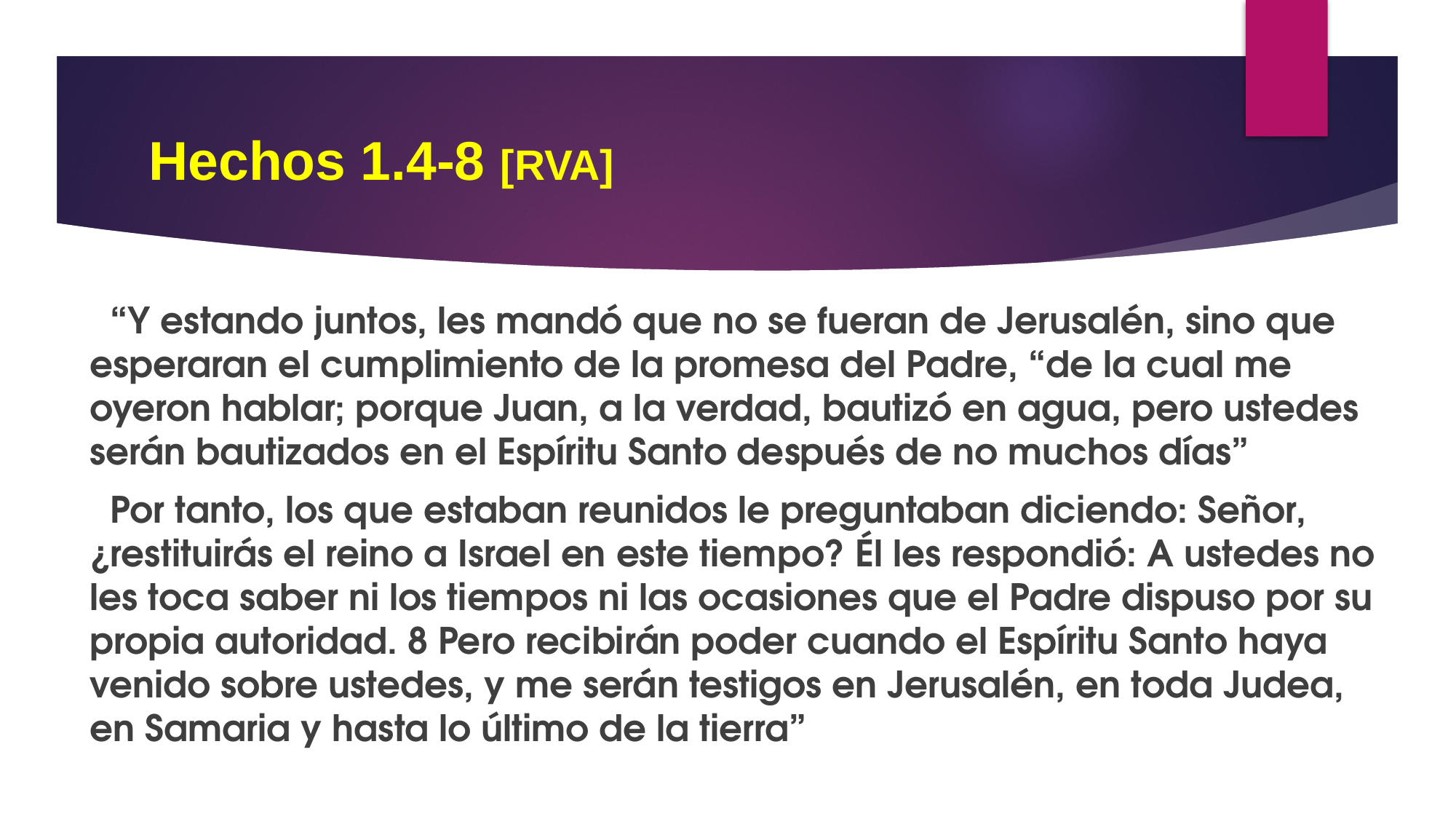

# Hechos 1.4-8 [RVA]
  “Y estando juntos, les mandó que no se fueran de Jerusalén, sino que esperaran el cumplimiento de la promesa del Padre, “de la cual me oyeron hablar; porque Juan, a la verdad, bautizó en agua, pero ustedes serán bautizados en el Espíritu Santo después de no muchos días”
  Por tanto, los que estaban reunidos le preguntaban diciendo: Señor, ¿restituirás el reino a Israel en este tiempo? Él les respondió: A ustedes no les toca saber ni los tiempos ni las ocasiones que el Padre dispuso por su propia autoridad. 8 Pero recibirán poder cuando el Espíritu Santo haya venido sobre ustedes, y me serán testigos en Jerusalén, en toda Judea, en Samaria y hasta lo último de la tierra”